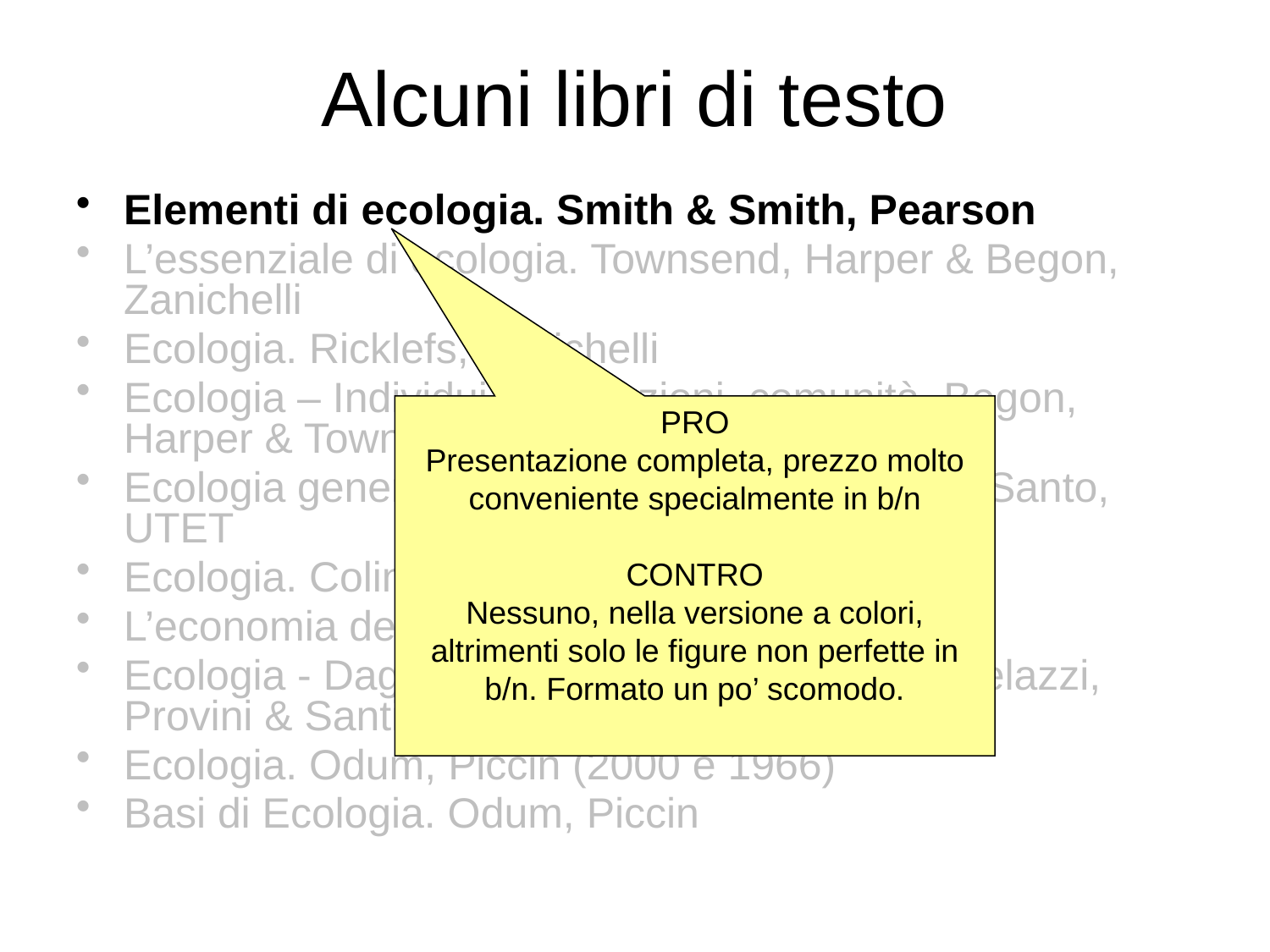

# Alcuni libri di testo
Elementi di ecologia. Smith & Smith, Pearson
L’essenziale di ecologia. Townsend, Harper & Begon, Zanichelli
Ecologia. Ricklefs, Zanichelli
Ecologia – Individui, popolazioni, comunità. Begon, Harper & Townsend, Zanichelli
Ecologia generale. Bullini, Pignatti & Virzo De Santo, UTET
Ecologia. Colinvaux, Edises
L’economia della natura. Ricklefs, Zanichelli
Ecologia - Dagli organismi agli ecosistemi. Chelazzi, Provini & Santini, CEA
Ecologia. Odum, Piccin (2000 e 1966)
Basi di Ecologia. Odum, Piccin

PRO
Presentazione completa, prezzo molto conveniente specialmente in b/n
CONTRO
Nessuno, nella versione a colori, altrimenti solo le figure non perfette in b/n. Formato un po’ scomodo.